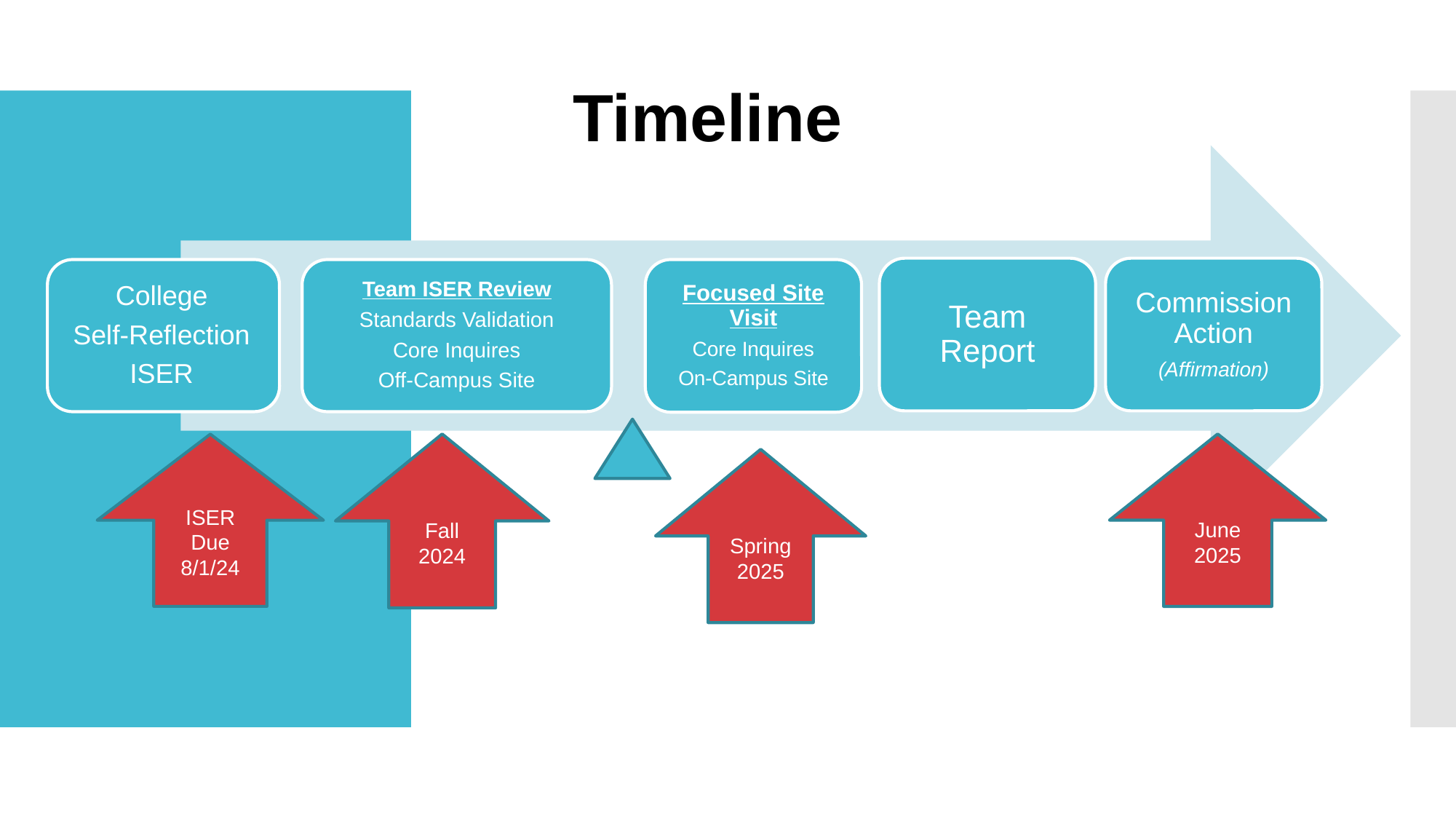

Timeline

College
Self-Reflection
ISER
Team ISER Review
Standards Validation
Core Inquires
Off-Campus Site

Team Report

Commission Action
(Affirmation)

Focused Site Visit
Core Inquires
On-Campus Site

Fall
2024
June
2025
ISER
Due
8/1/24
Spring
2025